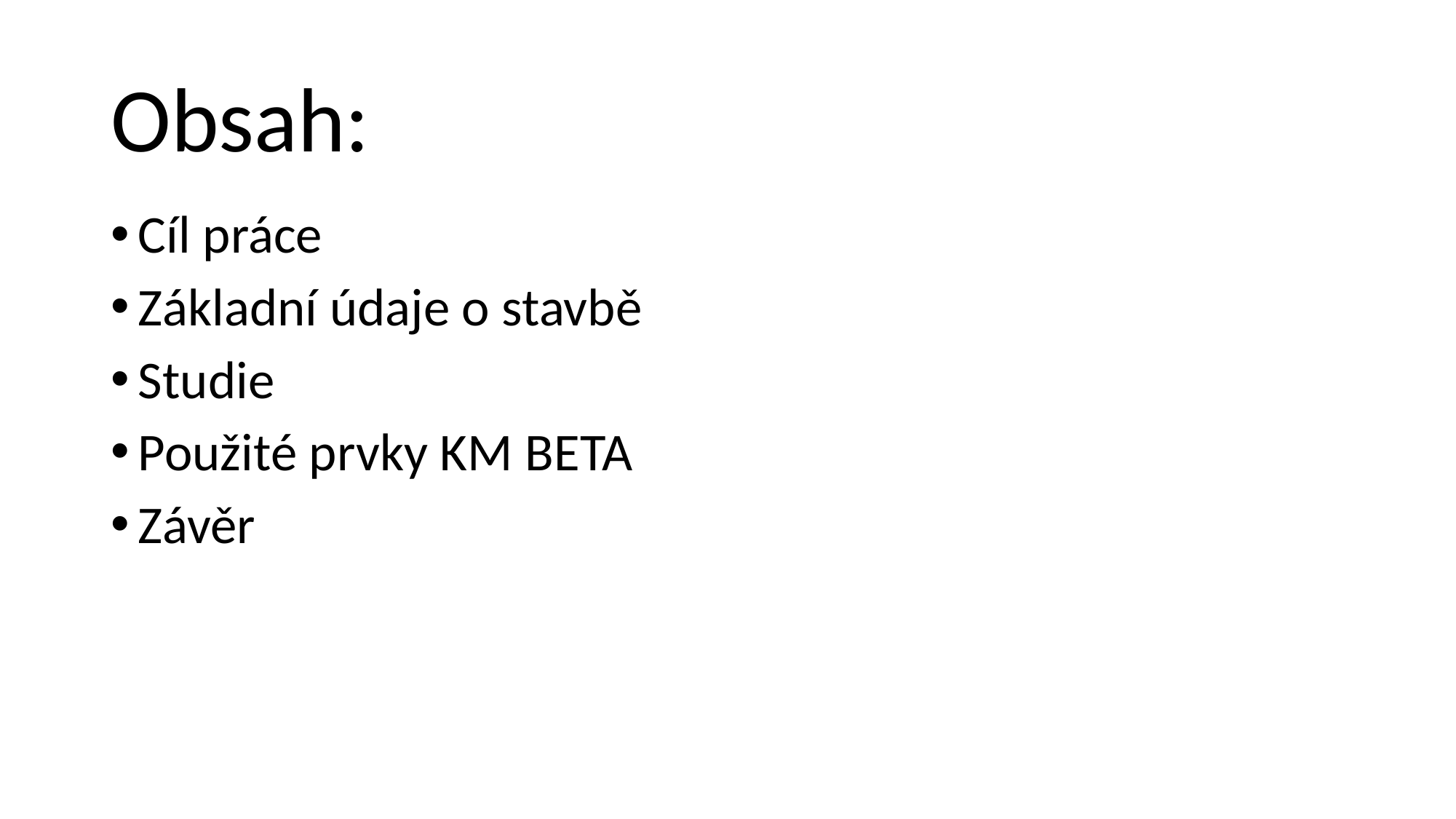

# Obsah:
Cíl práce
Základní údaje o stavbě
Studie
Použité prvky KM BETA
Závěr